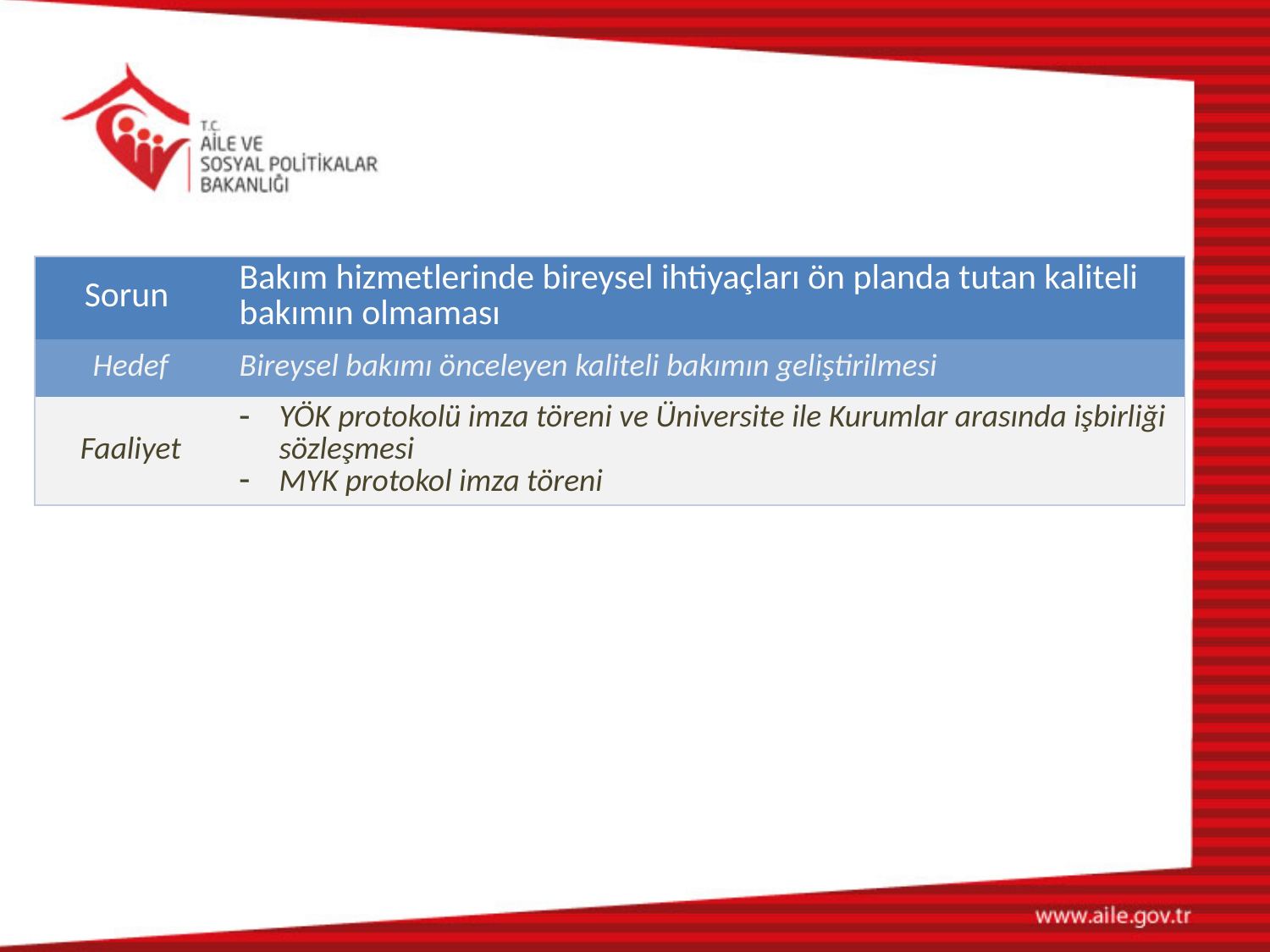

| Sorun | Bakım hizmetlerinde bireysel ihtiyaçları ön planda tutan kaliteli bakımın olmaması |
| --- | --- |
| Hedef | Bireysel bakımı önceleyen kaliteli bakımın geliştirilmesi |
| Faaliyet | YÖK protokolü imza töreni ve Üniversite ile Kurumlar arasında işbirliği sözleşmesi MYK protokol imza töreni |